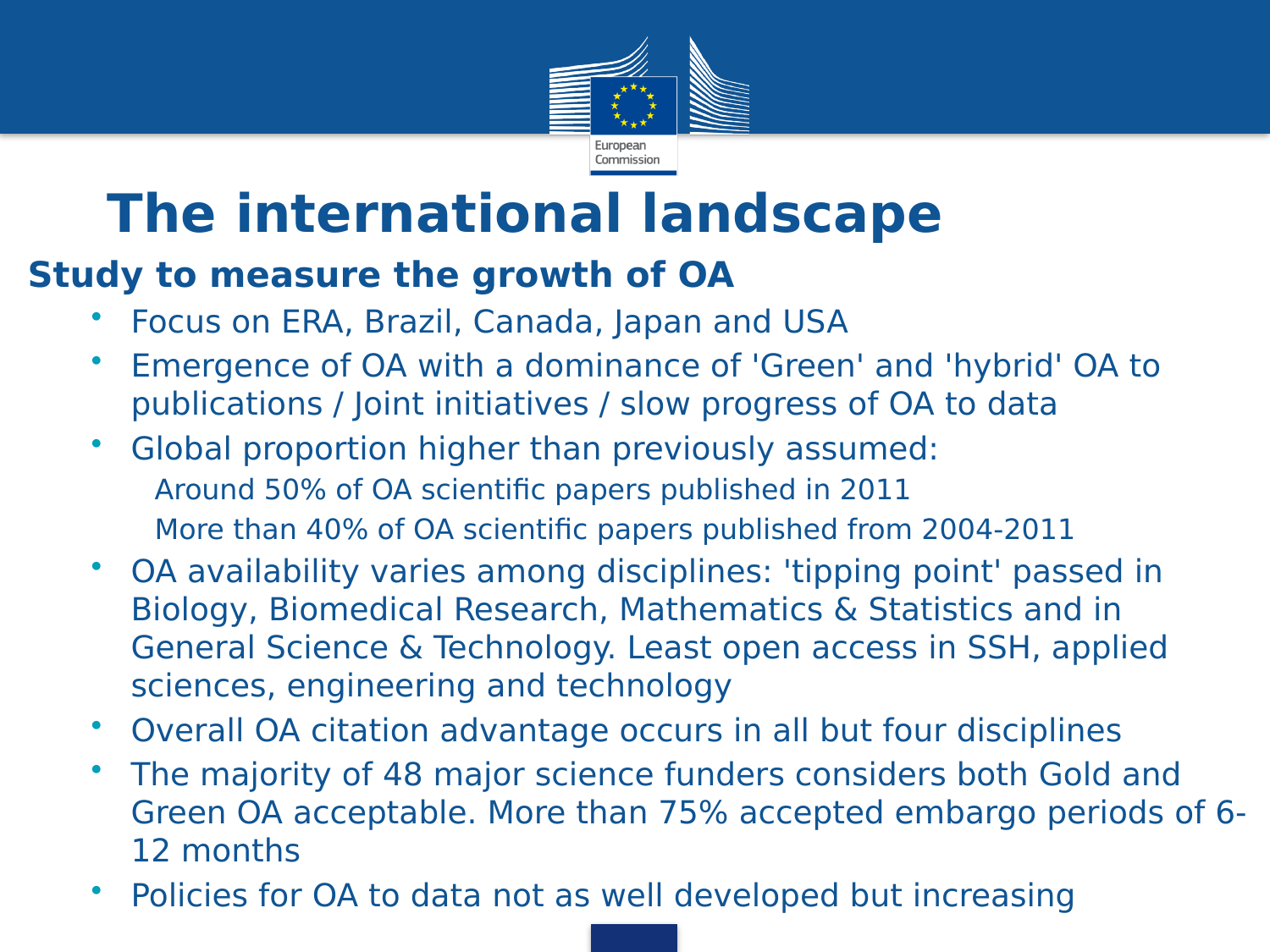

# The international landscape
Study to measure the growth of OA
Focus on ERA, Brazil, Canada, Japan and USA
Emergence of OA with a dominance of 'Green' and 'hybrid' OA to publications / Joint initiatives / slow progress of OA to data
Global proportion higher than previously assumed:
Around 50% of OA scientific papers published in 2011
More than 40% of OA scientific papers published from 2004-2011
OA availability varies among disciplines: 'tipping point' passed in Biology, Biomedical Research, Mathematics & Statistics and in General Science & Technology. Least open access in SSH, applied sciences, engineering and technology
Overall OA citation advantage occurs in all but four disciplines
The majority of 48 major science funders considers both Gold and Green OA acceptable. More than 75% accepted embargo periods of 6-12 months
Policies for OA to data not as well developed but increasing